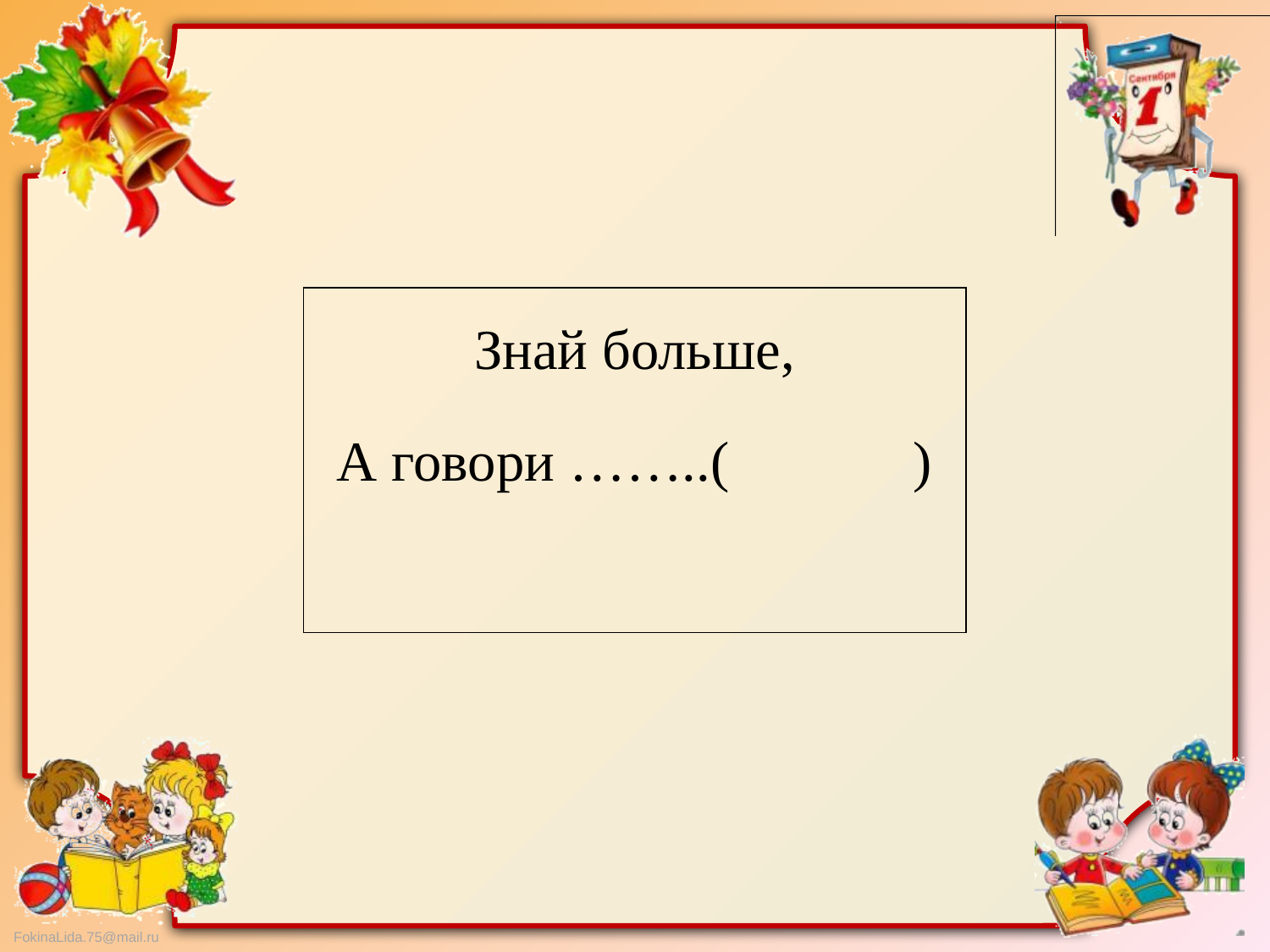

| Знай больше, А говори ……..( ) |
| --- |